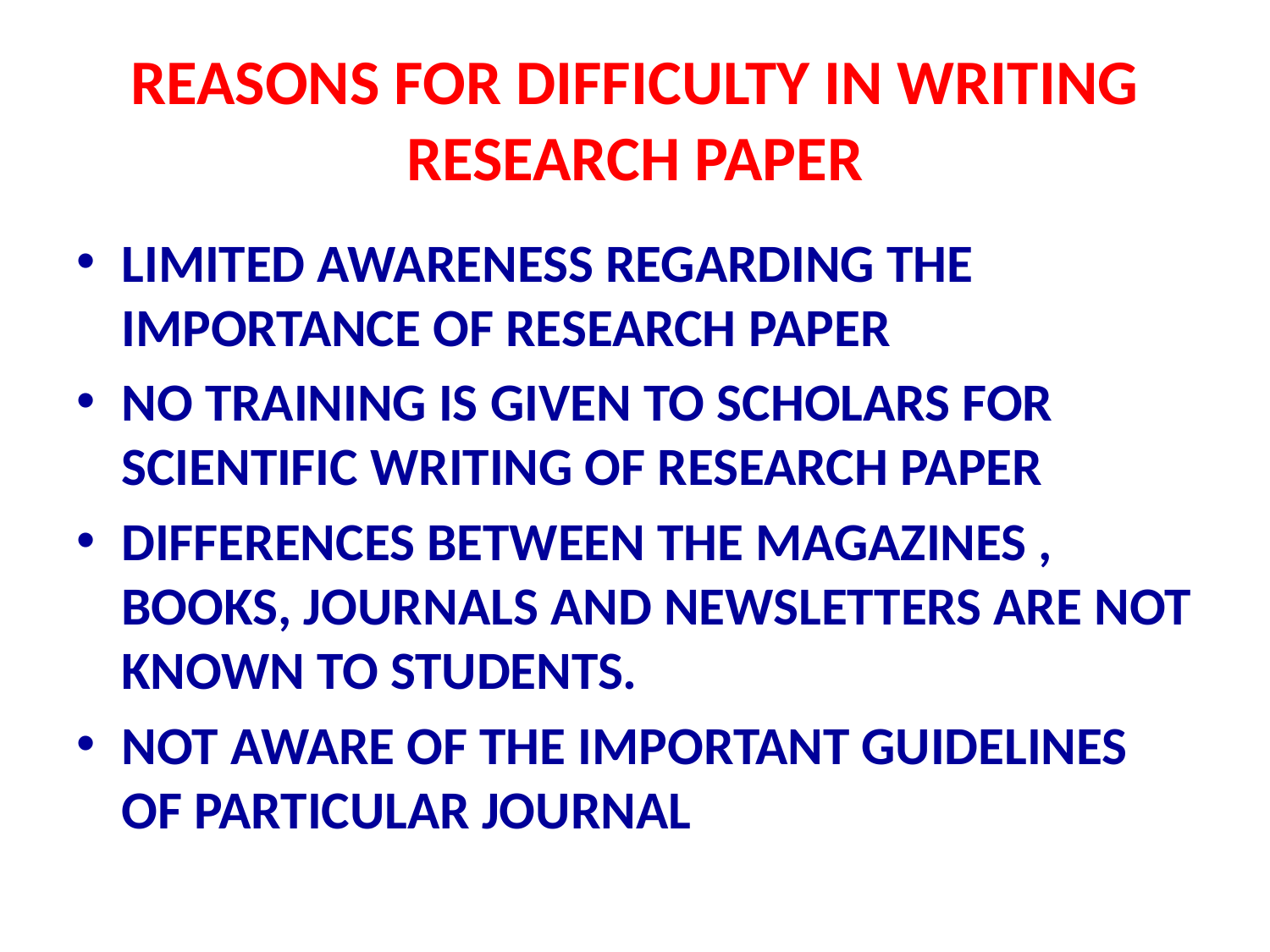

# REASONS FOR DIFFICULTY IN WRITING RESEARCH PAPER
LIMITED AWARENESS REGARDING THE IMPORTANCE OF RESEARCH PAPER
NO TRAINING IS GIVEN TO SCHOLARS FOR SCIENTIFIC WRITING OF RESEARCH PAPER
DIFFERENCES BETWEEN THE MAGAZINES , BOOKS, JOURNALS AND NEWSLETTERS ARE NOT KNOWN TO STUDENTS.
NOT AWARE OF THE IMPORTANT GUIDELINES OF PARTICULAR JOURNAL